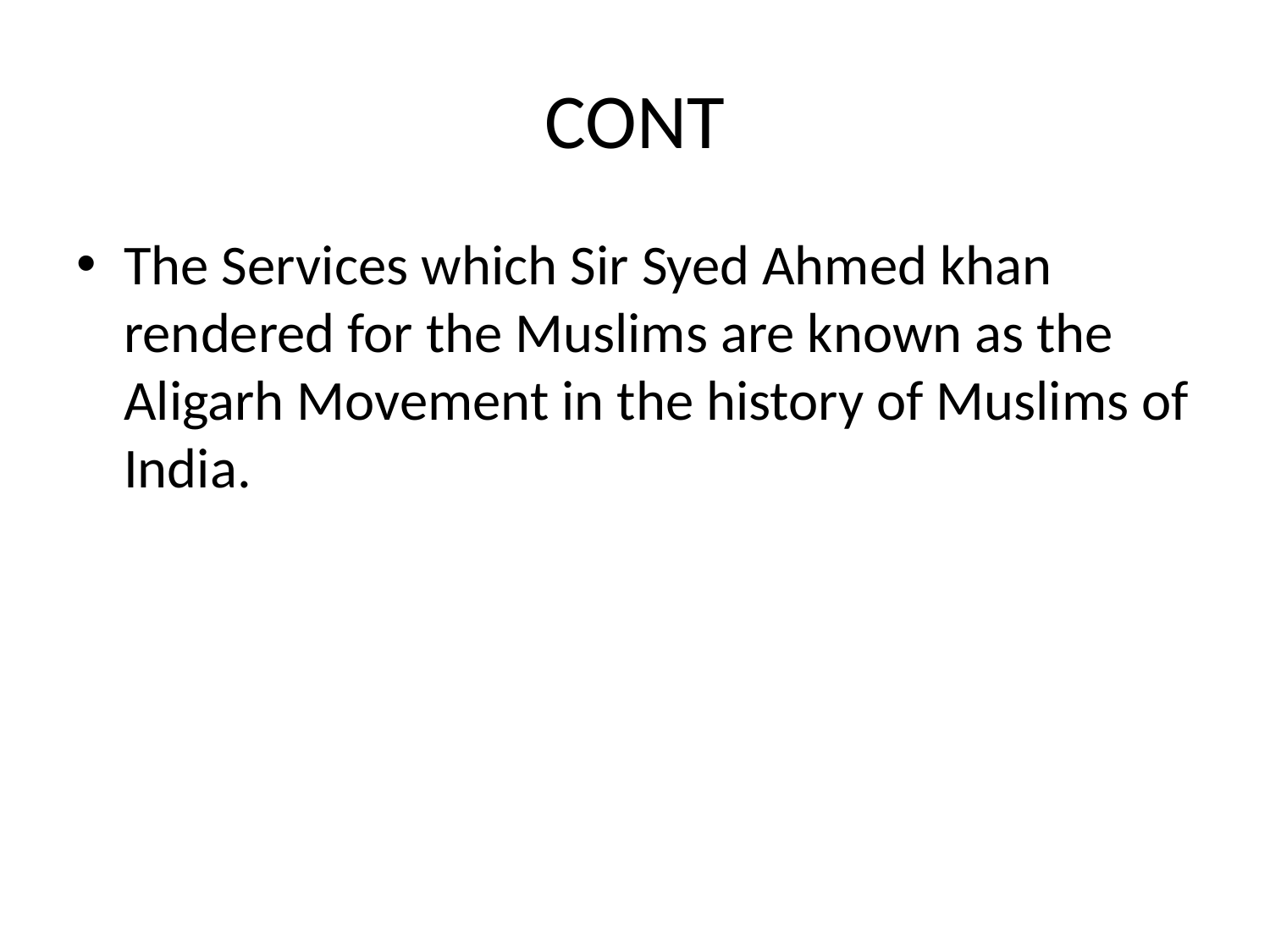

# CONT
The Services which Sir Syed Ahmed khan  rendered for the Muslims are known as the  Aligarh Movement in the history of Muslims of India.